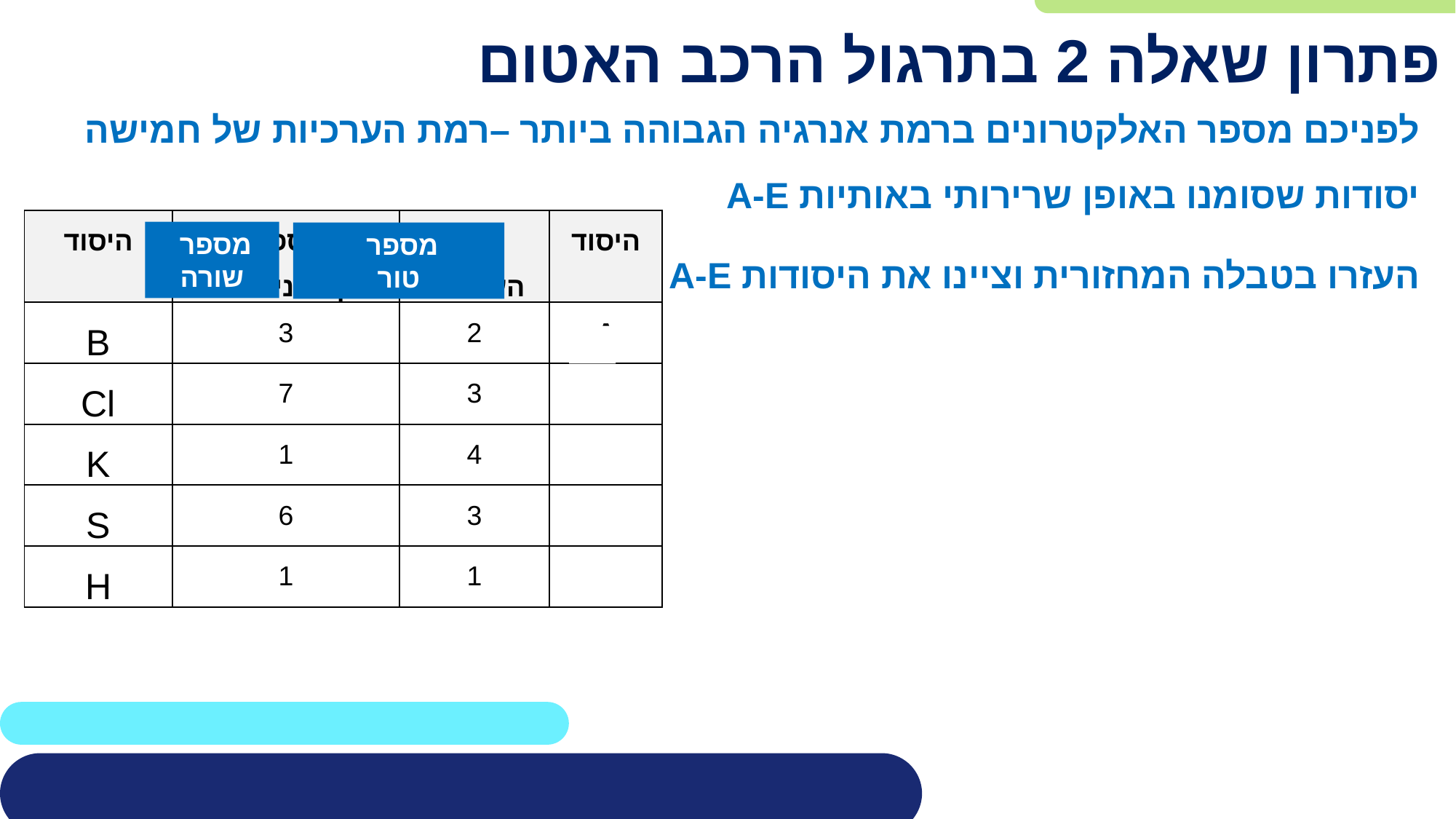

פתרון שאלה 2 בתרגול הרכב האטום
| היסוד | מספר אלקטרוני ערכיות | רמת הערכיות | היסוד |
| --- | --- | --- | --- |
| B | 3 | 2 | A |
| Cl | 7 | 3 | B |
| K | 1 | 4 | C |
| S | 6 | 3 | D |
| H | 1 | 1 | E |
מספר
שורה
מספר
טור
לפניכם מספר האלקטרונים ברמת אנרגיה הגבוהה ביותר –רמת הערכיות של חמישה יסודות שסומנו באופן שרירותי באותיות A-E
העזרו בטבלה המחזורית וציינו את היסודות A-E